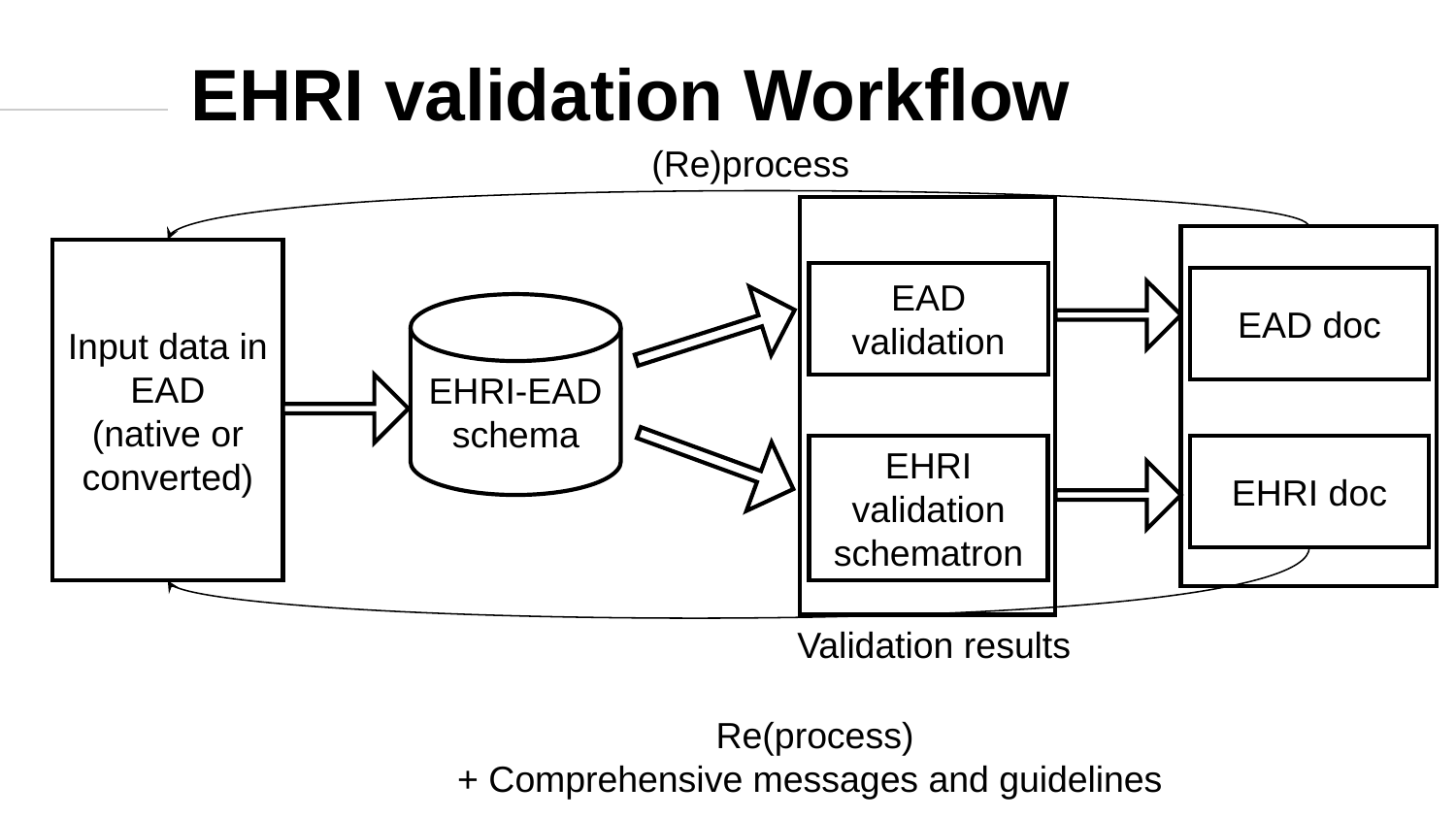

EHRI validation Workflow

(Re)process

Input data in EAD
(native or converted)
EAD validation
EAD doc

EHRI-EAD schema

EHRI doc
EHRI validation
schematron

Validation results
Re(process)
+ Comprehensive messages and guidelines